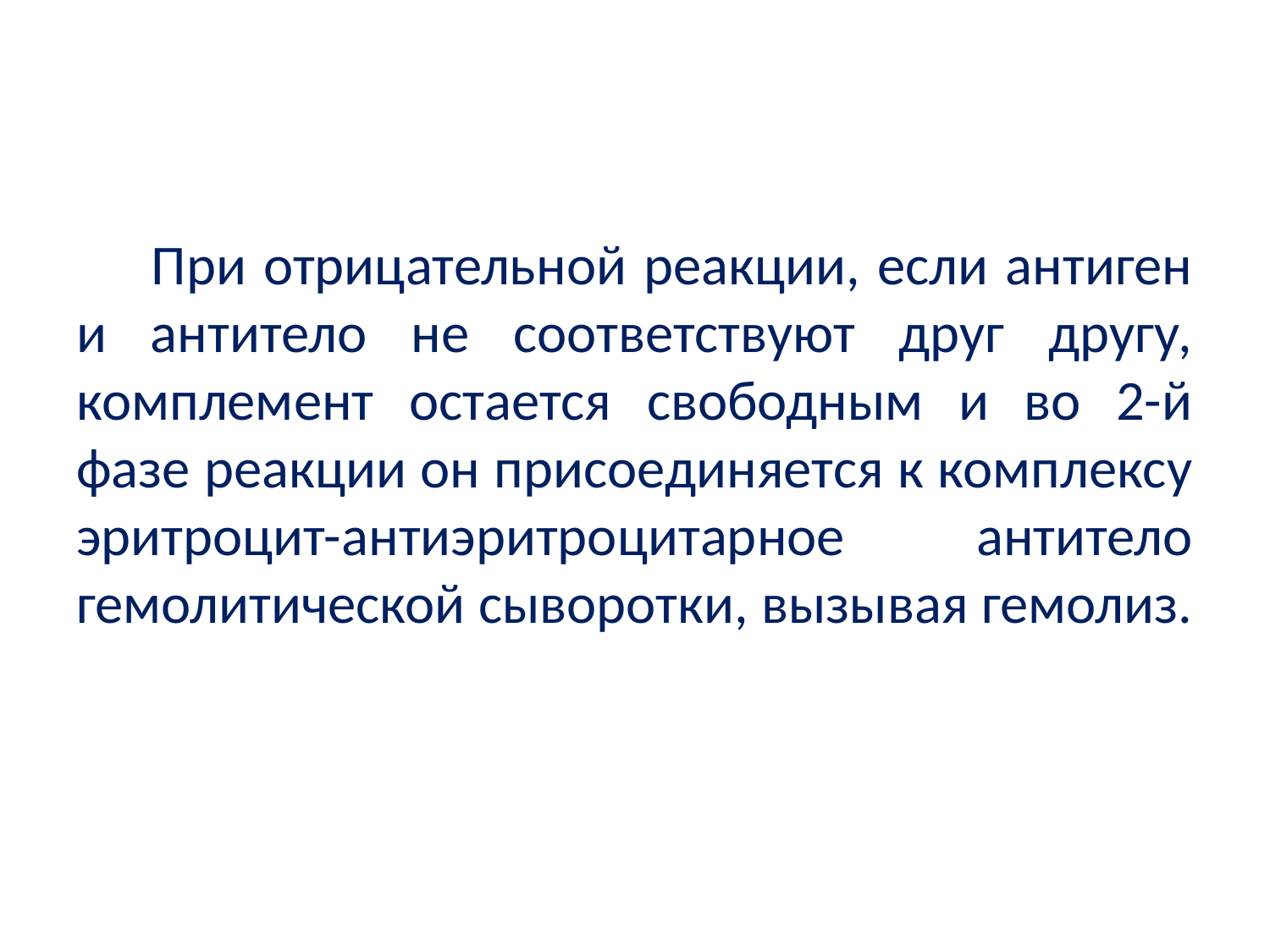

#
При отрицательной реакции, если антиген и антитело не соответствуют друг другу, комплемент остается свободным и во 2-й фазе реакции он присоединяется к комплексу эритроцит-антиэритроцитарное антитело гемолитической сыворотки, вызывая гемолиз.